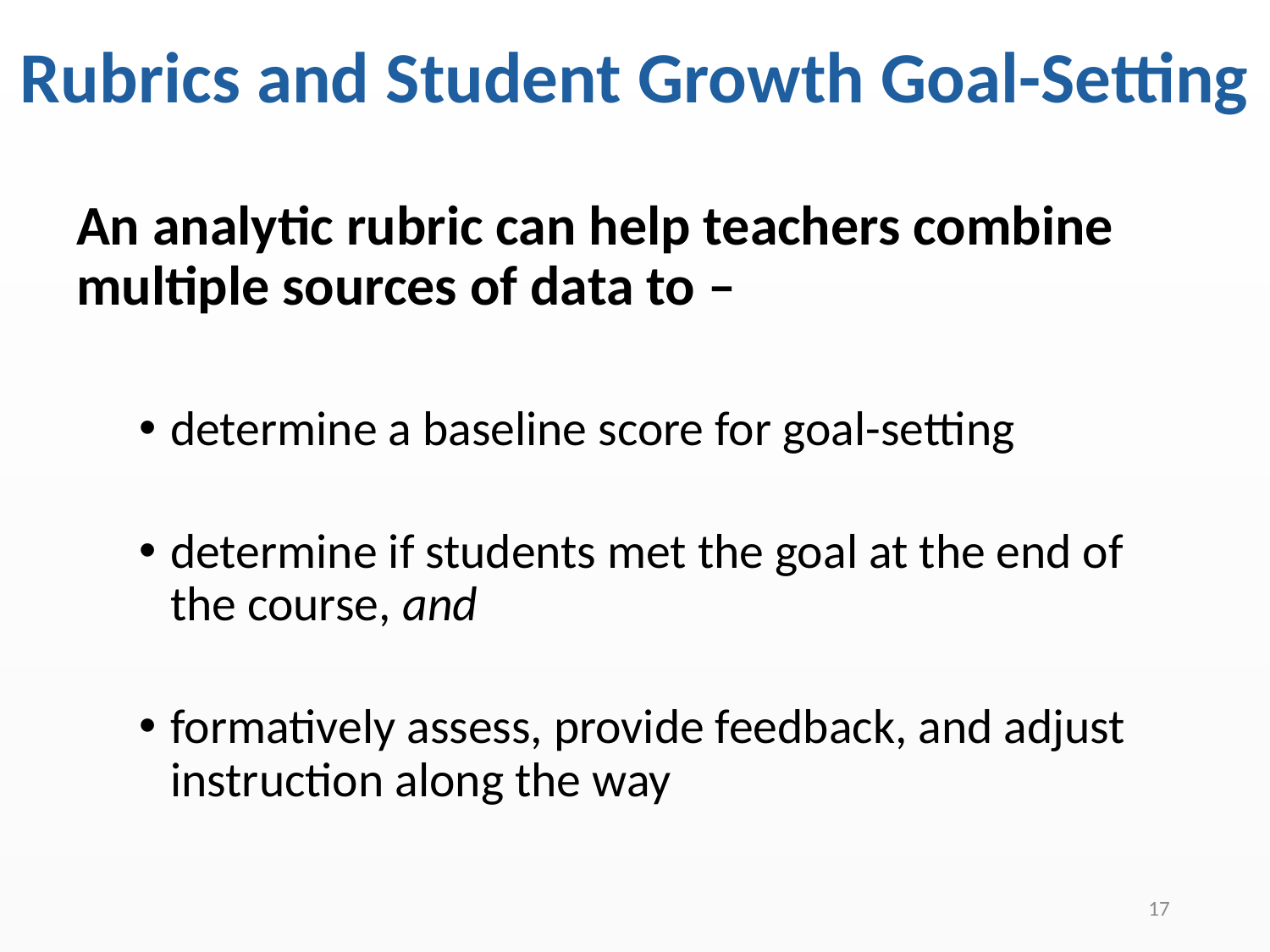

# Rubrics and Student Growth Goal-Setting
An analytic rubric can help teachers combine multiple sources of data to –

determine a baseline score for goal-setting

determine if students met the goal at the end of the course, and

formatively assess, provide feedback, and adjust instruction along the way

17